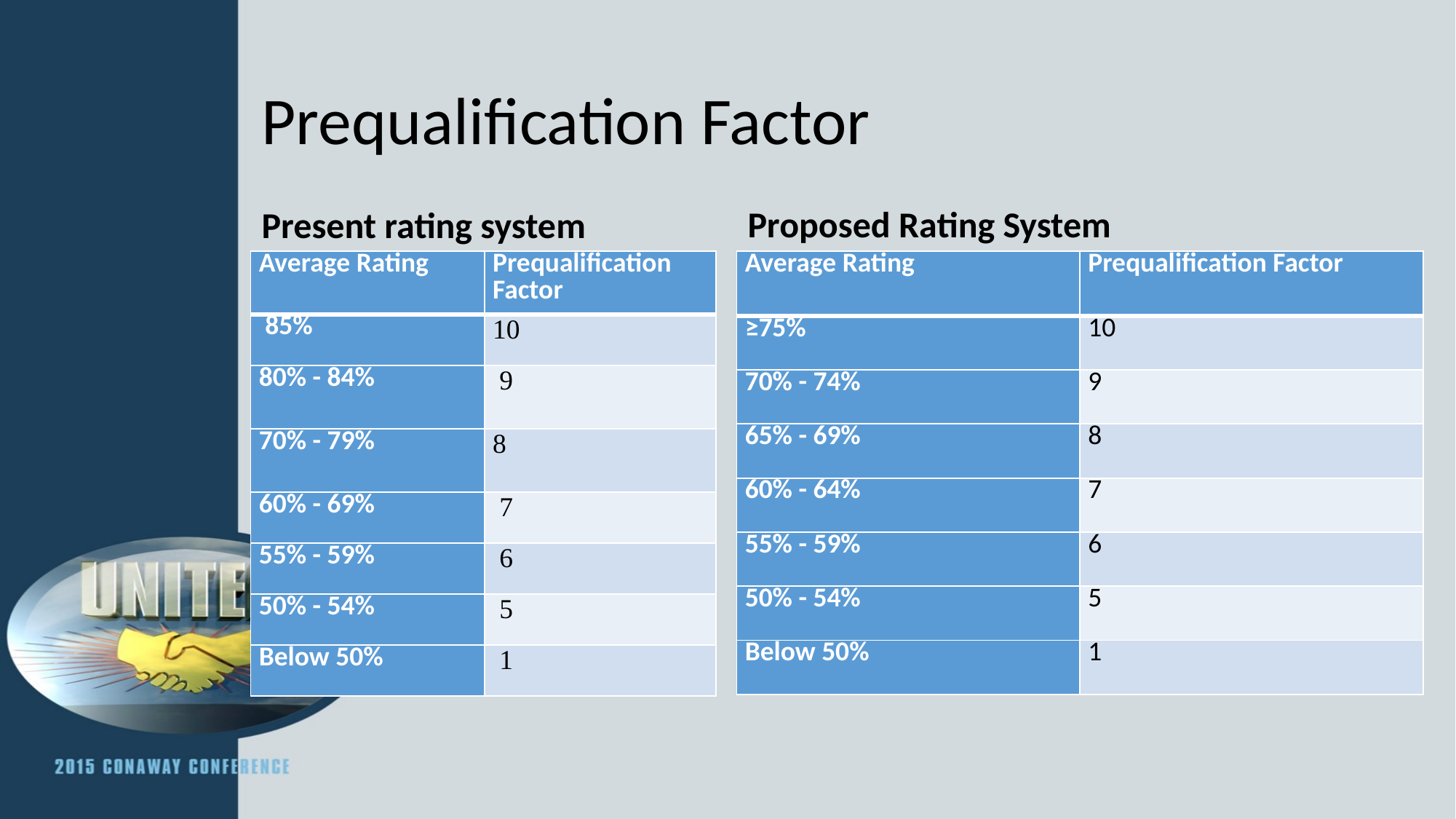

# Prequalification Factor
Proposed Rating System
Present rating system
| Average Rating | Prequalification Factor |
| --- | --- |
| 85% | 10 |
| 80% - 84% | 9 |
| 70% - 79% | 8 |
| 60% - 69% | 7 |
| 55% - 59% | 6 |
| 50% - 54% | 5 |
| Below 50% | 1 |
| Average Rating | Prequalification Factor |
| --- | --- |
| ≥75% | 10 |
| 70% - 74% | 9 |
| 65% - 69% | 8 |
| 60% - 64% | 7 |
| 55% - 59% | 6 |
| 50% - 54% | 5 |
| Below 50% | 1 |